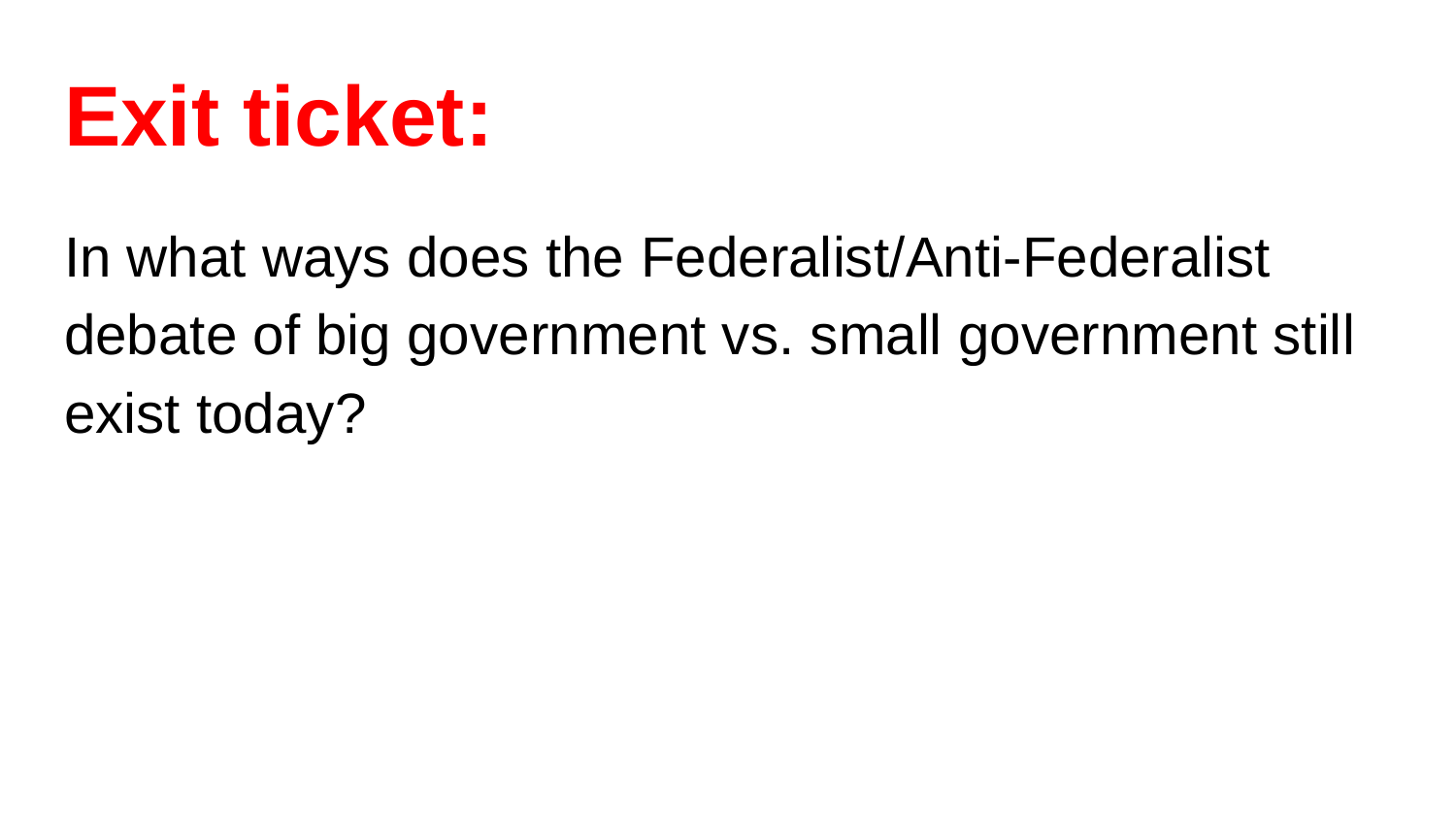

# Exit ticket:
In what ways does the Federalist/Anti-Federalist debate of big government vs. small government still exist today?